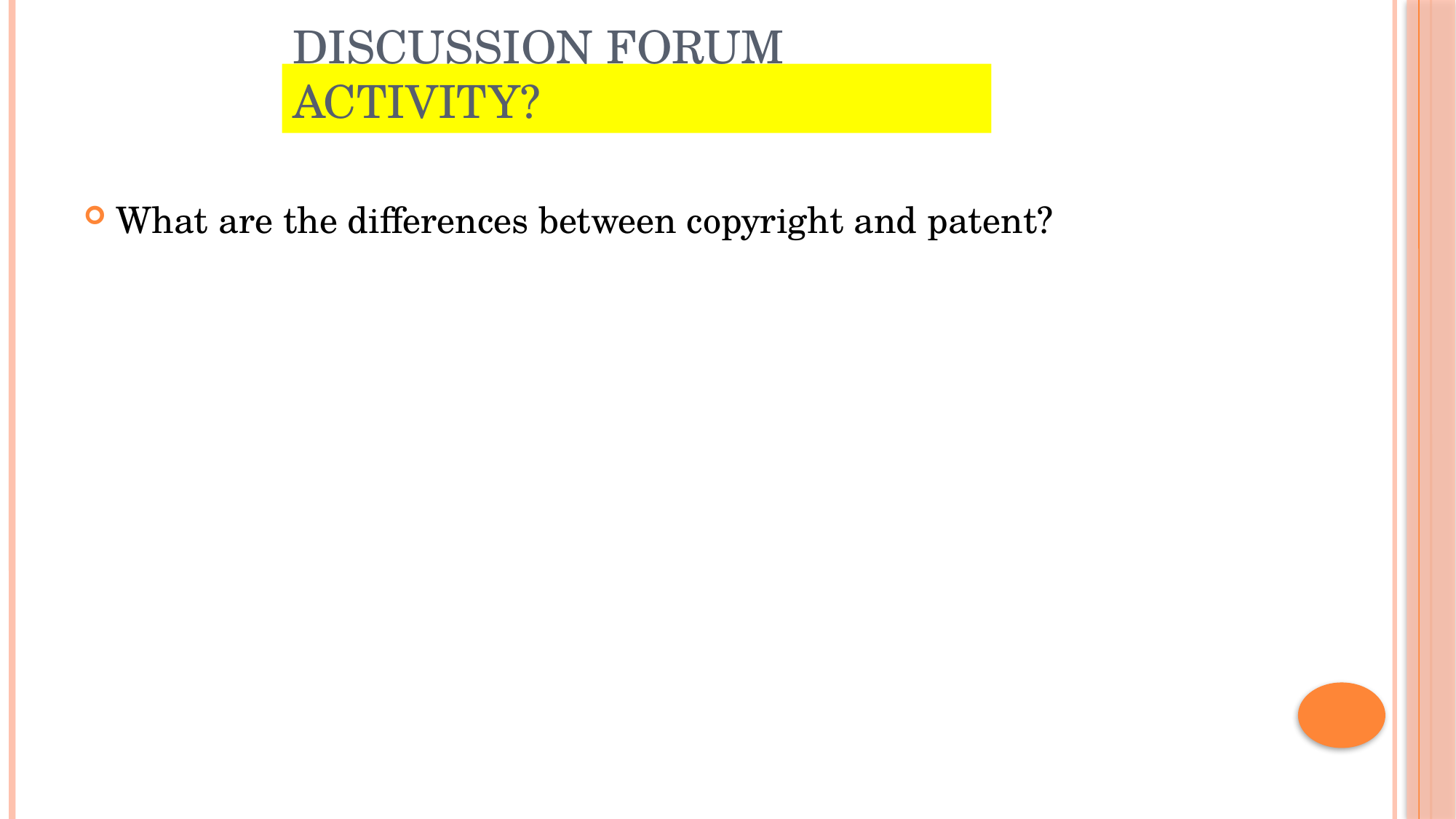

# Discussion forum activity?
What are the differences between copyright and patent?